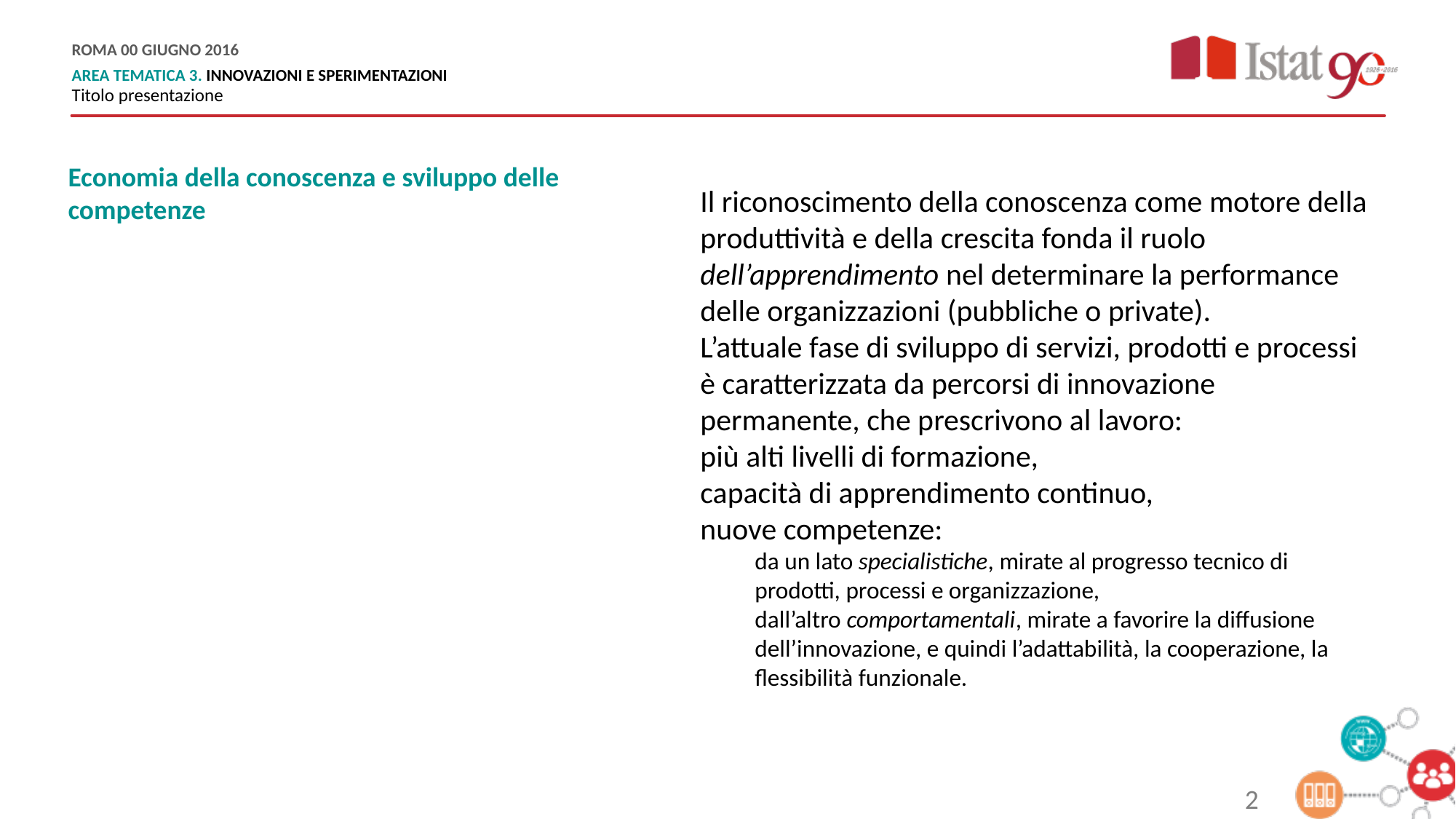

Economia della conoscenza e sviluppo delle competenze
Il riconoscimento della conoscenza come motore della produttività e della crescita fonda il ruolo dell’apprendimento nel determinare la performance delle organizzazioni (pubbliche o private).
L’attuale fase di sviluppo di servizi, prodotti e processi è caratterizzata da percorsi di innovazione permanente, che prescrivono al lavoro:
più alti livelli di formazione,
capacità di apprendimento continuo,
nuove competenze:
da un lato specialistiche, mirate al progresso tecnico di prodotti, processi e organizzazione,
dall’altro comportamentali, mirate a favorire la diffusione dell’innovazione, e quindi l’adattabilità, la cooperazione, la flessibilità funzionale.

2